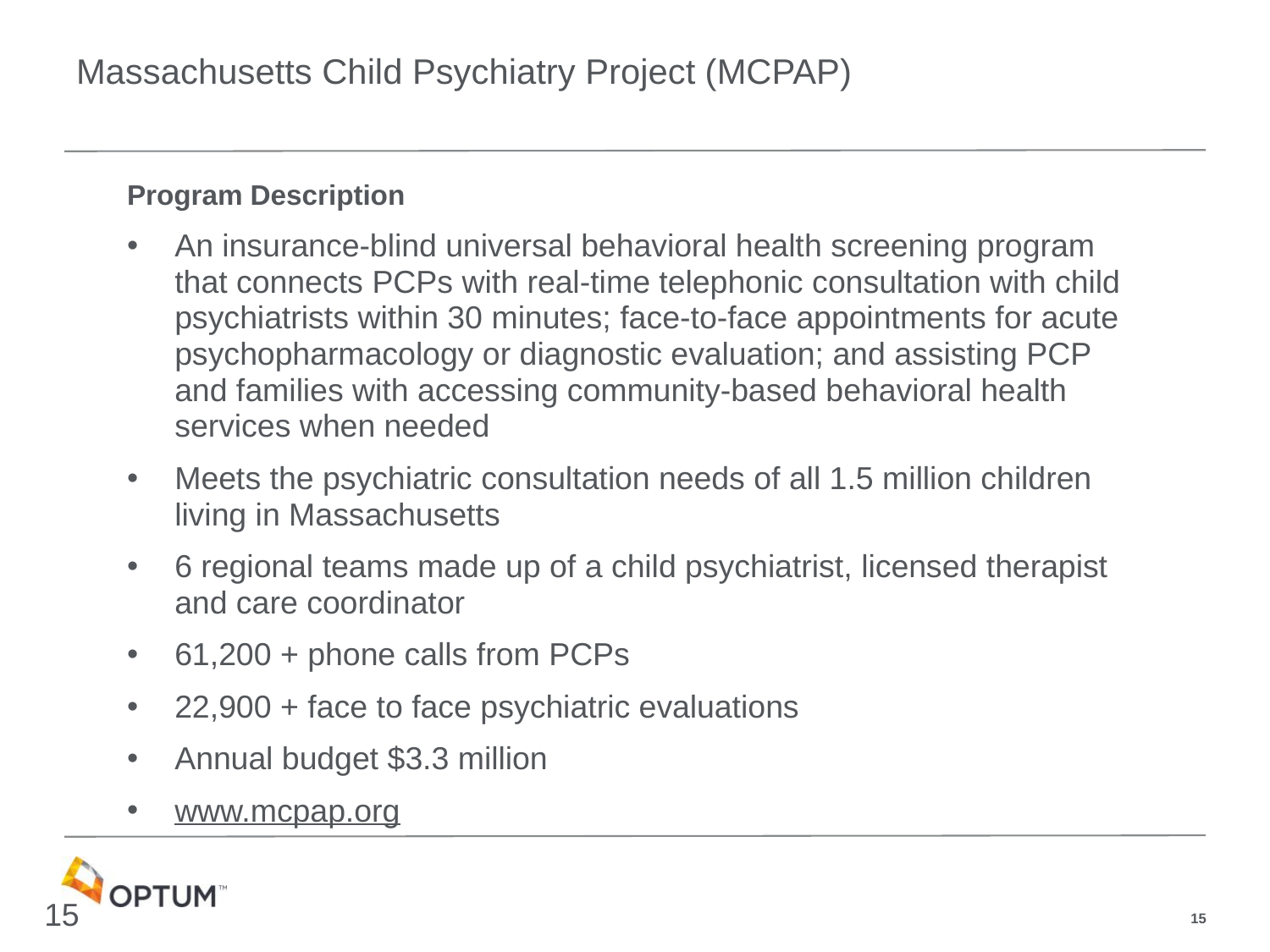

# Massachusetts Child Psychiatry Project (MCPAP)
Program Description
An insurance-blind universal behavioral health screening program that connects PCPs with real-time telephonic consultation with child psychiatrists within 30 minutes; face-to-face appointments for acute psychopharmacology or diagnostic evaluation; and assisting PCP and families with accessing community-based behavioral health services when needed
Meets the psychiatric consultation needs of all 1.5 million children living in Massachusetts
6 regional teams made up of a child psychiatrist, licensed therapist and care coordinator
61,200 + phone calls from PCPs
22,900 + face to face psychiatric evaluations
Annual budget $3.3 million
www.mcpap.org

15